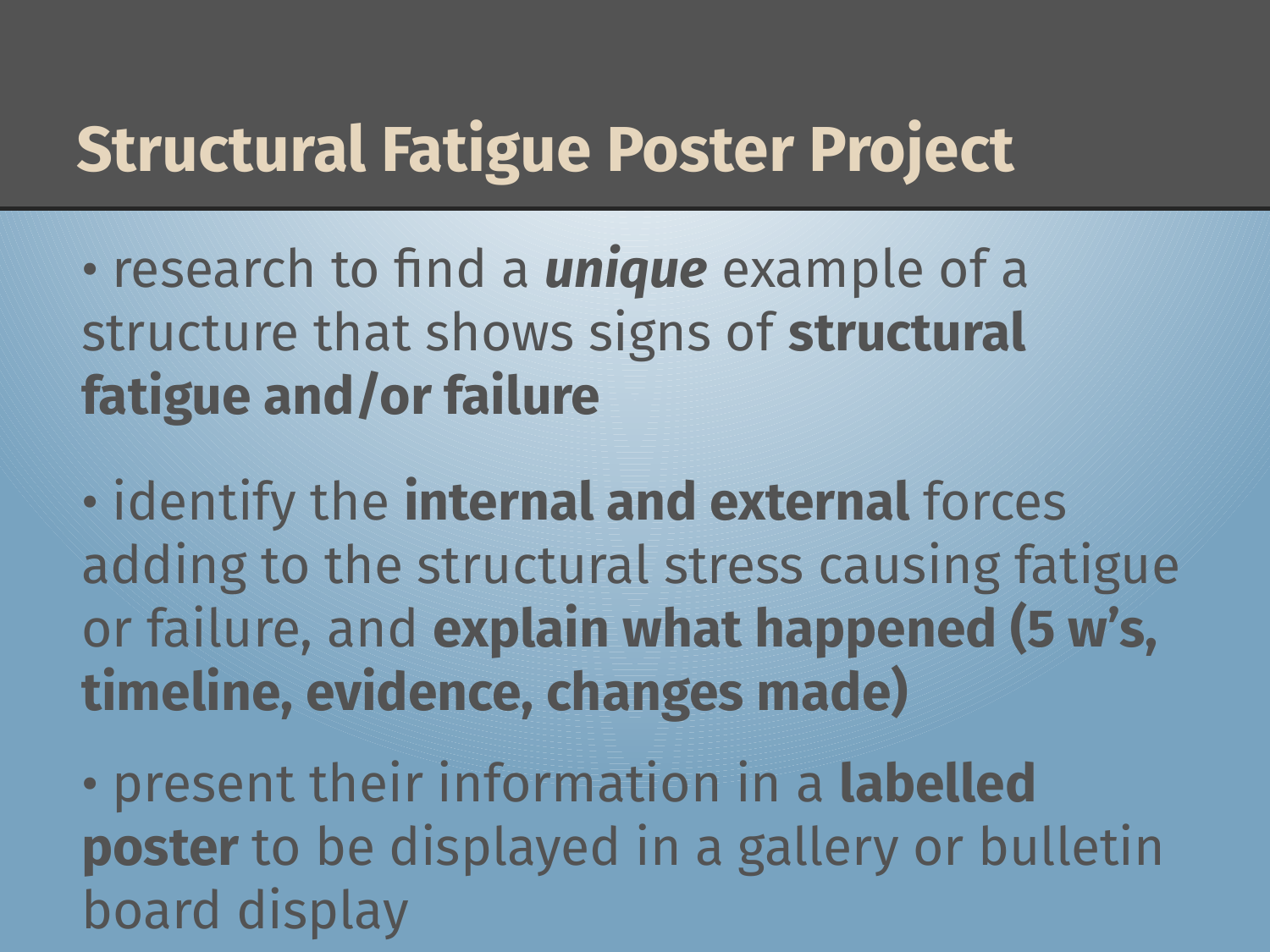

# Structural Fatigue Poster Project
• research to find a unique example of a structure that shows signs of structural fatigue and/or failure

• identify the internal and external forces adding to the structural stress causing fatigue or failure, and explain what happened (5 w’s, timeline, evidence, changes made)

• present their information in a labelled poster to be displayed in a gallery or bulletin board display